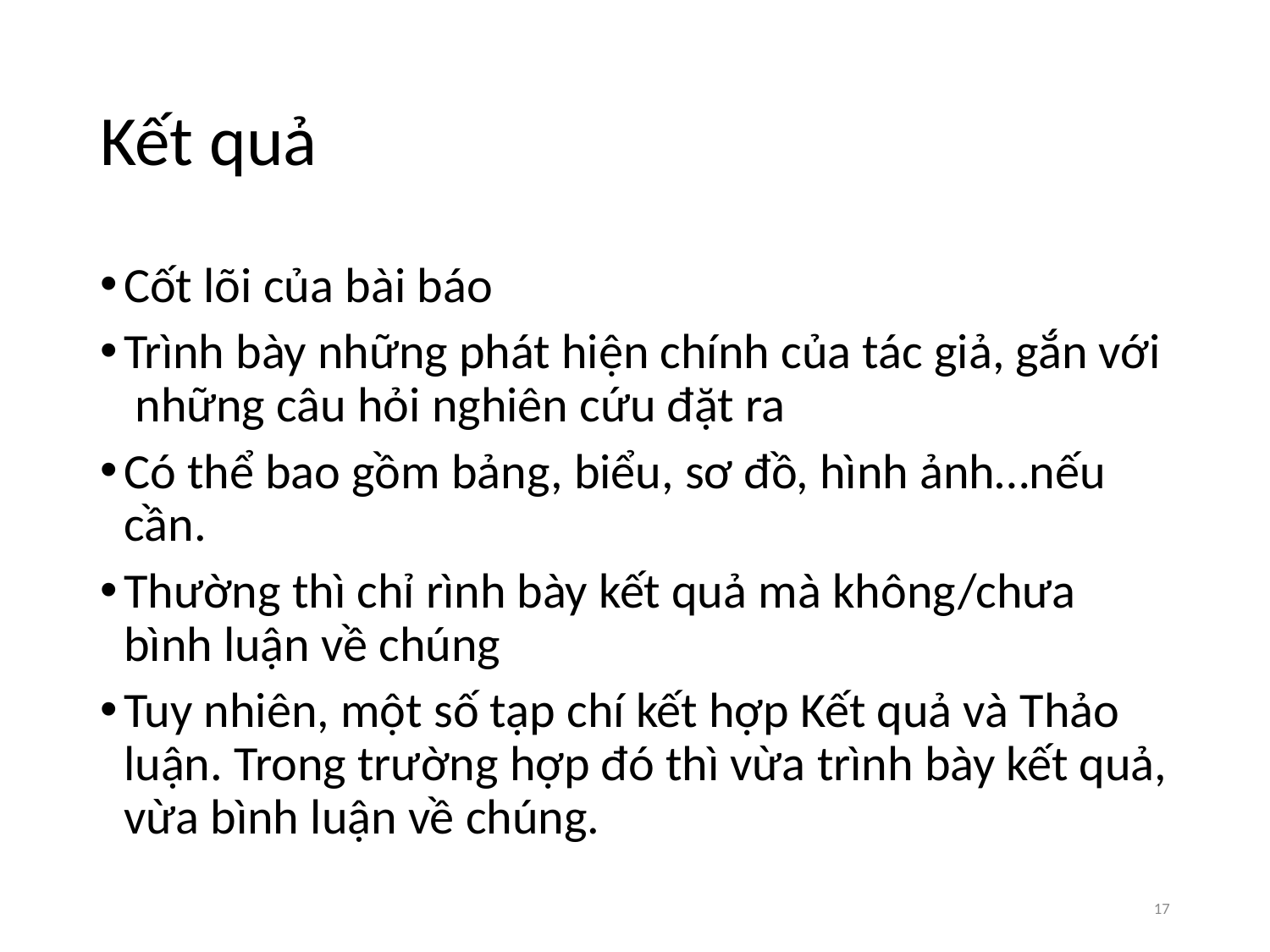

# Kết quả
Cốt lõi của bài báo
Trình bày những phát hiện chính của tác giả, gắn với  những câu hỏi nghiên cứu đặt ra
Có thể bao gồm bảng, biểu, sơ đồ, hình ảnh…nếu cần.
Thường thì chỉ rình bày kết quả mà không/chưa bình luận về chúng
Tuy nhiên, một số tạp chí kết hợp Kết quả và Thảo luận. Trong trường hợp đó thì vừa trình bày kết quả, vừa bình luận về chúng.
17